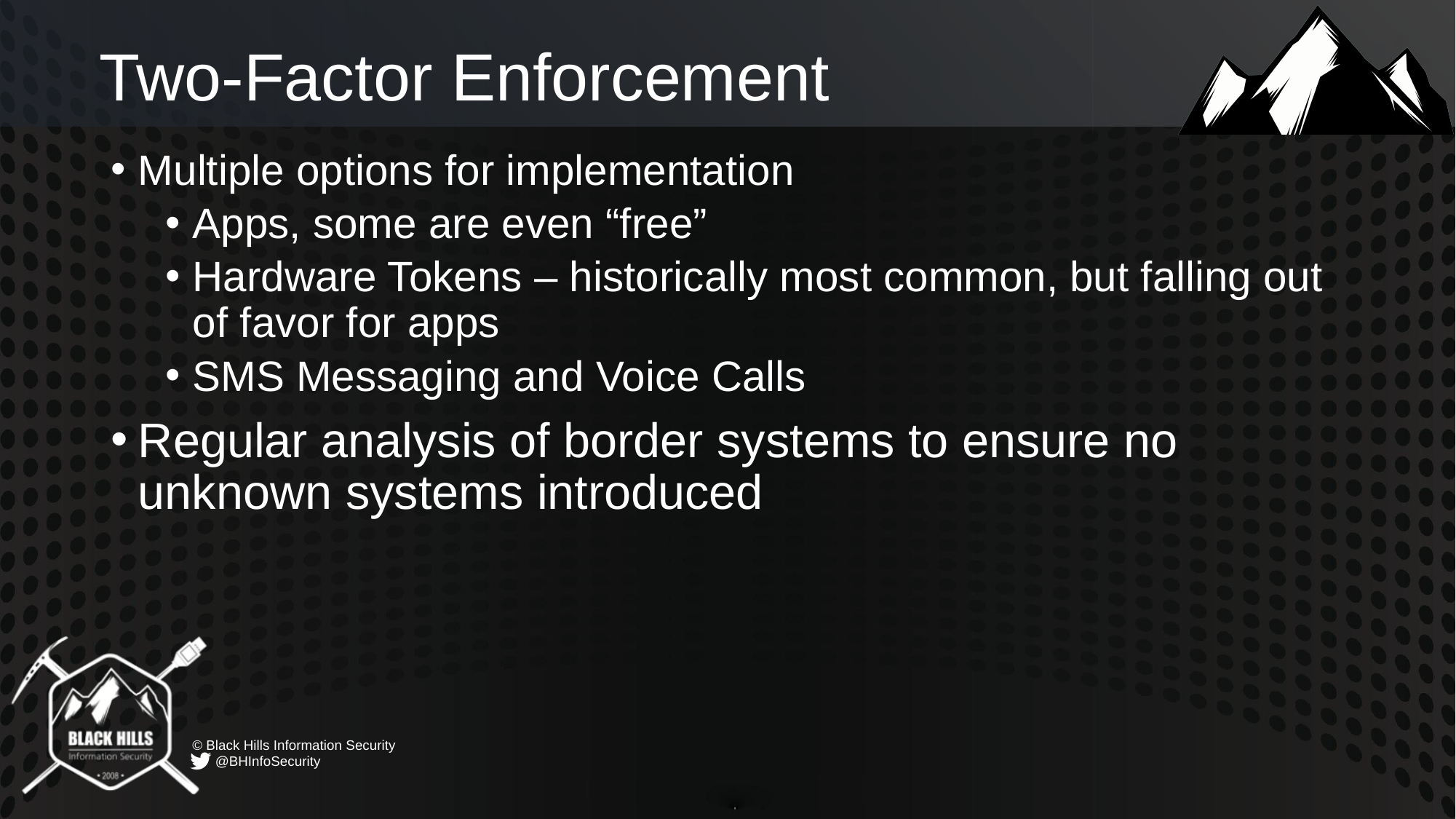

# Two-Factor Enforcement
Multiple options for implementation
Apps, some are even “free”
Hardware Tokens – historically most common, but falling out of favor for apps
SMS Messaging and Voice Calls
Regular analysis of border systems to ensure no unknown systems introduced